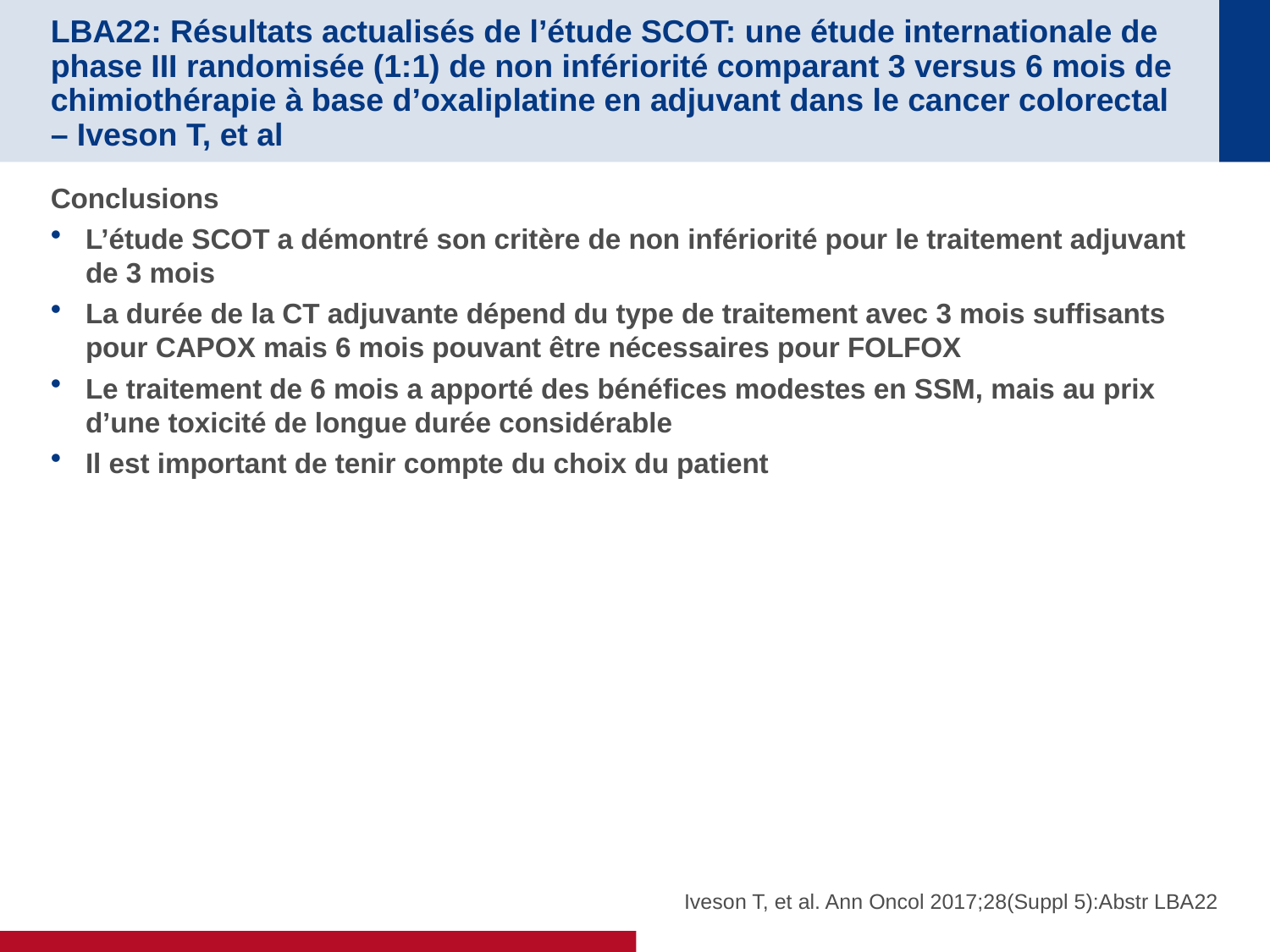

# LBA22: Résultats actualisés de l’étude SCOT: une étude internationale de phase III randomisée (1:1) de non infériorité comparant 3 versus 6 mois de chimiothérapie à base d’oxaliplatine en adjuvant dans le cancer colorectal – Iveson T, et al
Conclusions
L’étude SCOT a démontré son critère de non infériorité pour le traitement adjuvant de 3 mois
La durée de la CT adjuvante dépend du type de traitement avec 3 mois suffisants pour CAPOX mais 6 mois pouvant être nécessaires pour FOLFOX
Le traitement de 6 mois a apporté des bénéfices modestes en SSM, mais au prix d’une toxicité de longue durée considérable
Il est important de tenir compte du choix du patient

Iveson T, et al. Ann Oncol 2017;28(Suppl 5):Abstr LBA22